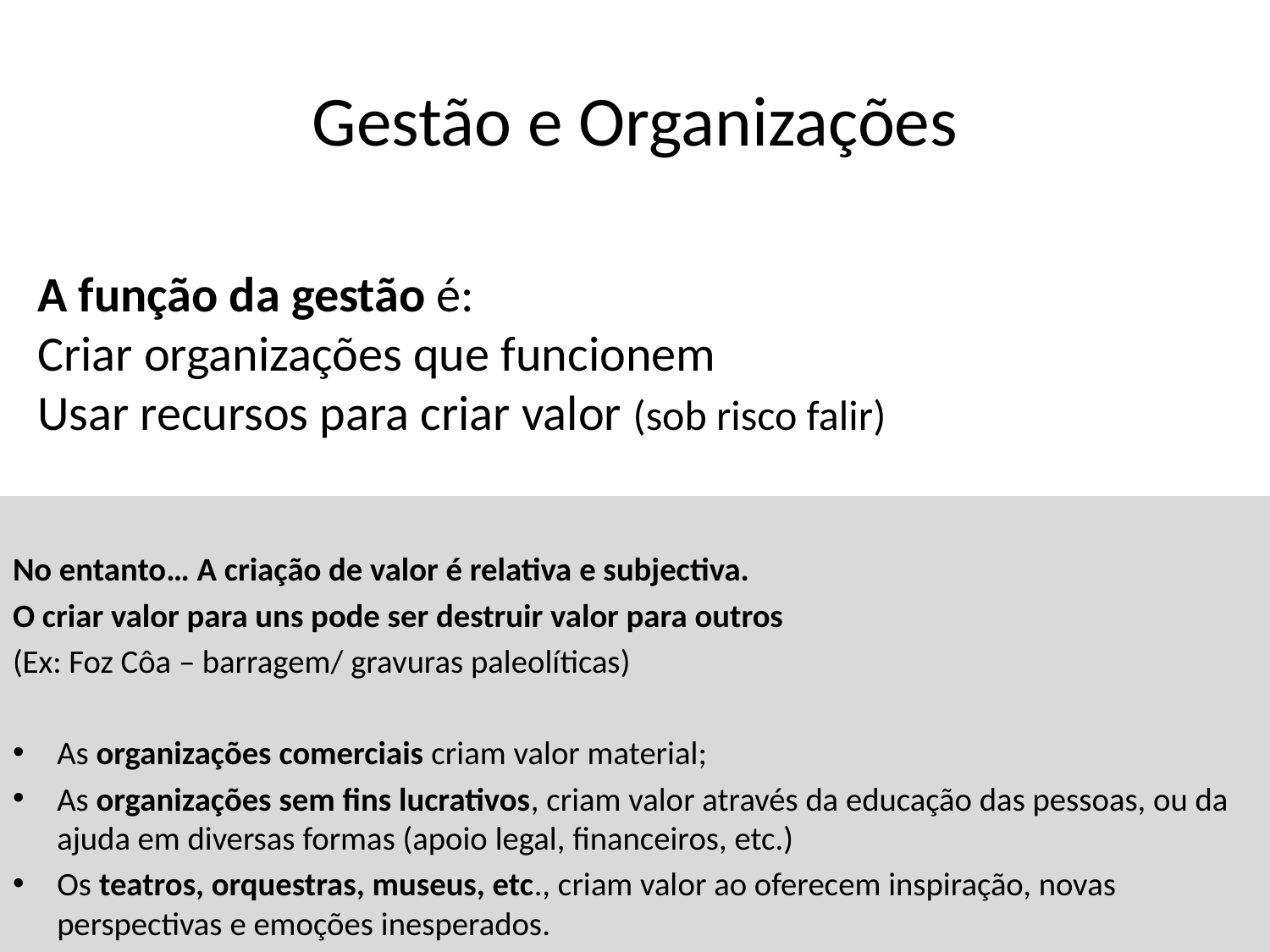

# Gestão e Organizações
A função da gestão é:
Criar organizações que funcionem
Usar recursos para criar valor (sob risco falir)

No entanto… A criação de valor é relativa e subjectiva.
O criar valor para uns pode ser destruir valor para outros
(Ex: Foz Côa – barragem/ gravuras paleolíticas)

As organizações comerciais criam valor material;
As organizações sem fins lucrativos, criam valor através da educação das pessoas, ou da ajuda em diversas formas (apoio legal, financeiros, etc.)
Os teatros, orquestras, museus, etc., criam valor ao oferecem inspiração, novas perspectivas e emoções inesperados.